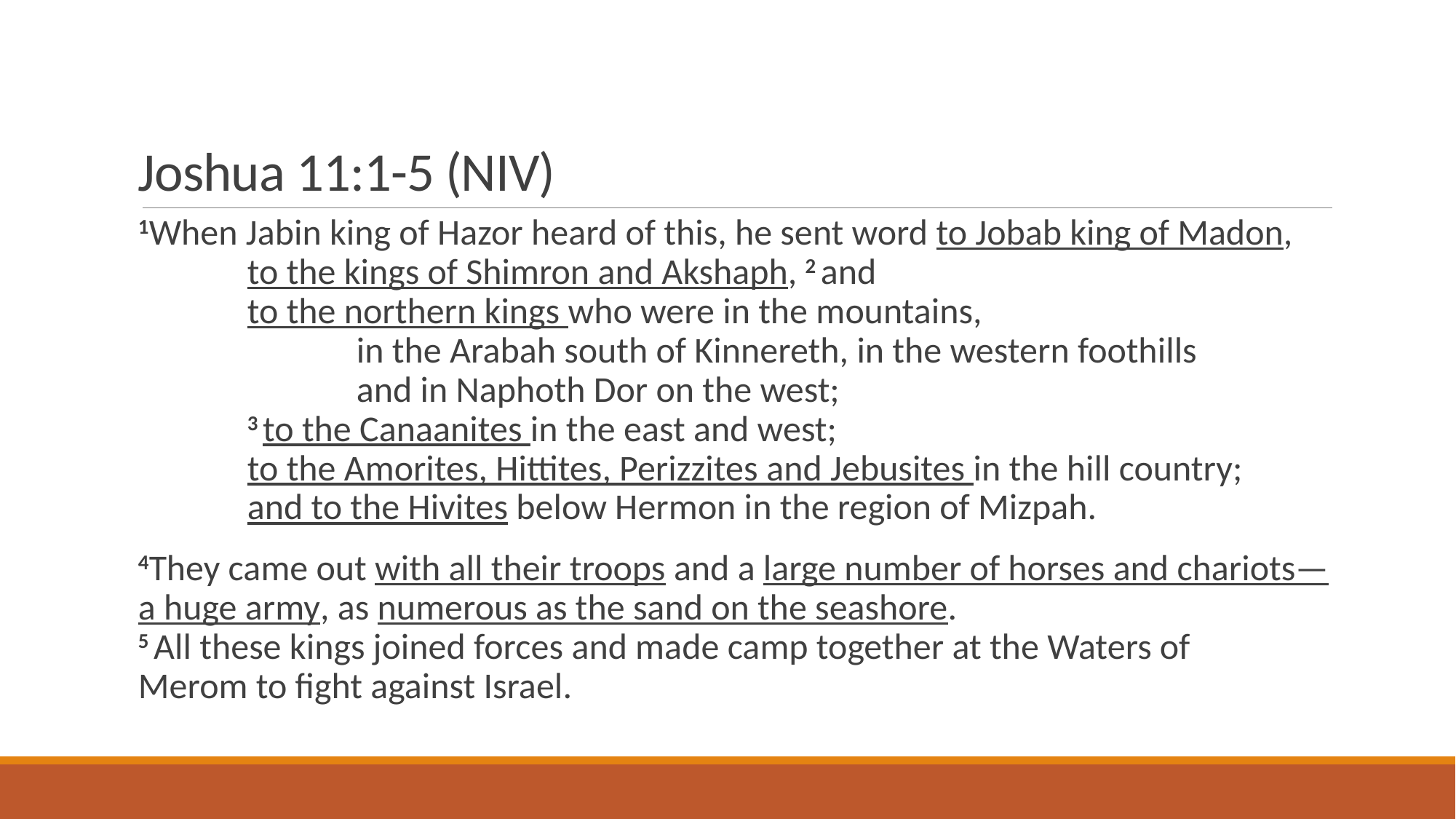

# Joshua 11:1-5 (NIV)
1When Jabin king of Hazor heard of this, he sent word to Jobab king of Madon,
	to the kings of Shimron and Akshaph, 2 and
	to the northern kings who were in the mountains,
		in the Arabah south of Kinnereth, in the western foothills
		and in Naphoth Dor on the west;
	3 to the Canaanites in the east and west;
	to the Amorites, Hittites, Perizzites and Jebusites in the hill country; 
	and to the Hivites below Hermon in the region of Mizpah.
4They came out with all their troops and a large number of horses and chariots—a huge army, as numerous as the sand on the seashore. 
5 All these kings joined forces and made camp together at the Waters of Merom to fight against Israel.